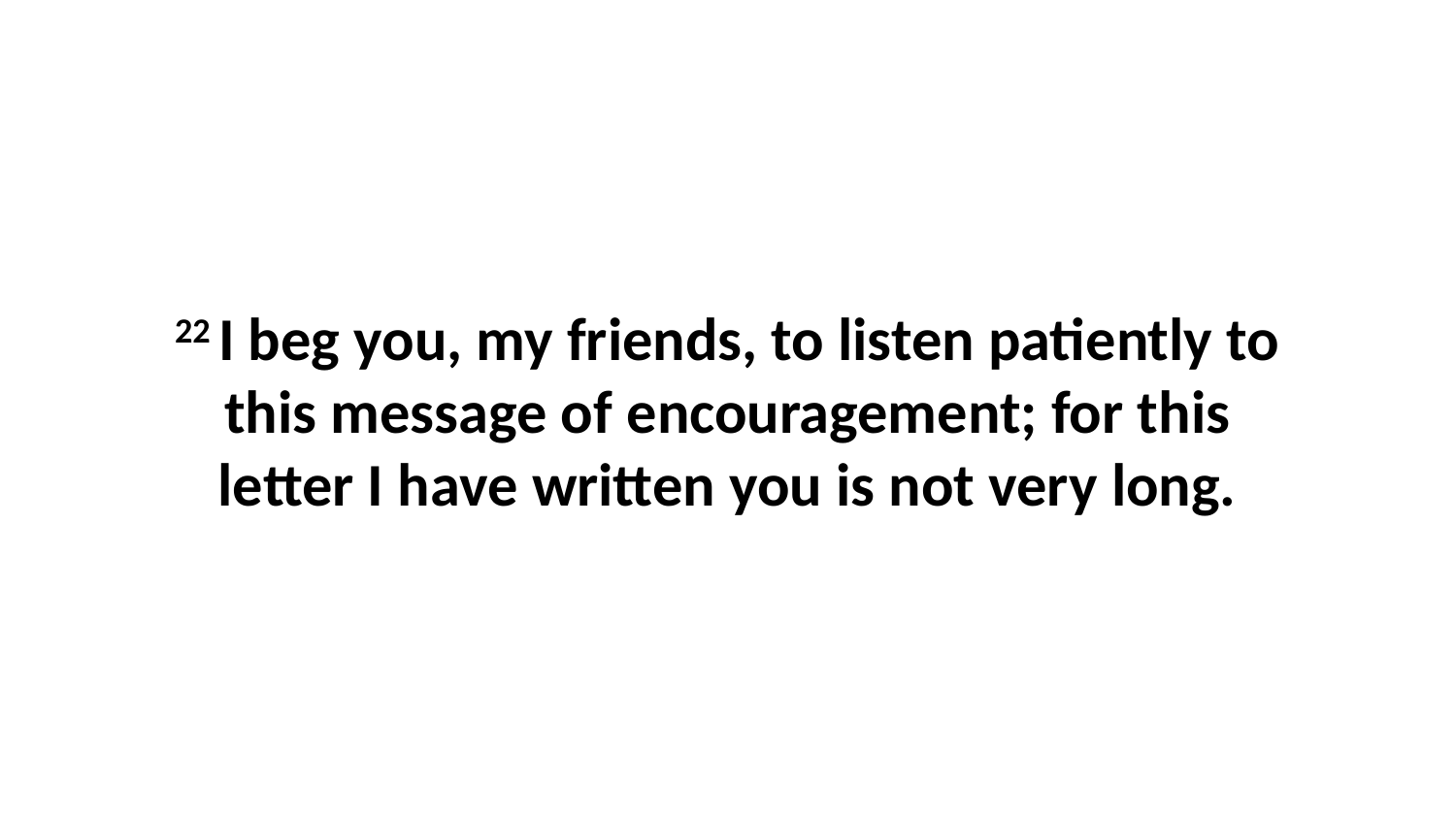

22 I beg you, my friends, to listen patiently to this message of encouragement; for this letter I have written you is not very long.